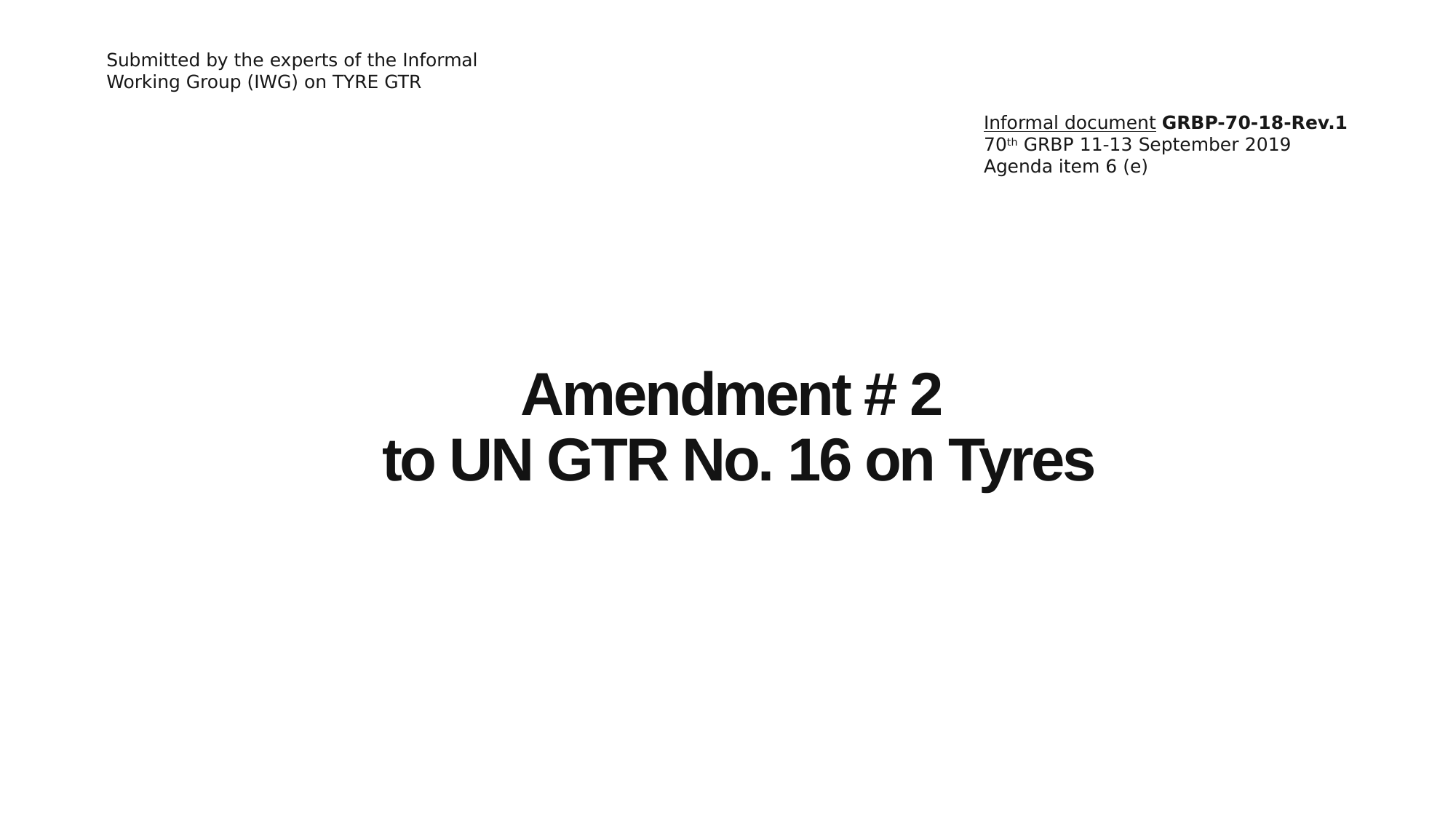

Submitted by the experts of the Informal Working Group (IWG) on TYRE GTR
Informal document GRBP-70-18-Rev.1
70th GRBP 11-13 September 2019
Agenda item 6 (e)

Amendment # 2
to UN GTR No. 16 on Tyres